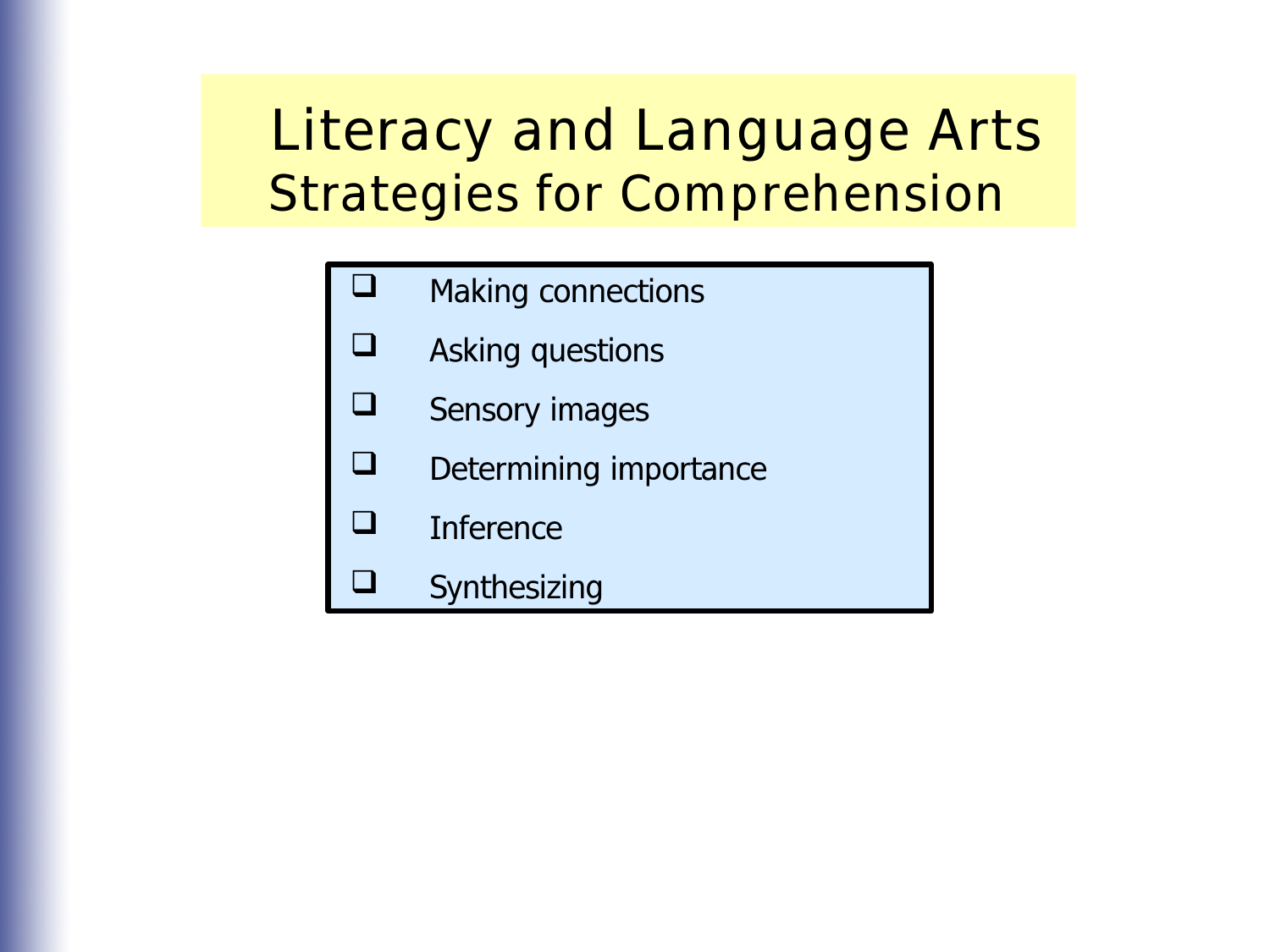

Literacy and Language Arts
Strategies for Comprehension
Making connections

Asking questions

Sensory images

Determining importance

Inference

Synthesizing
10